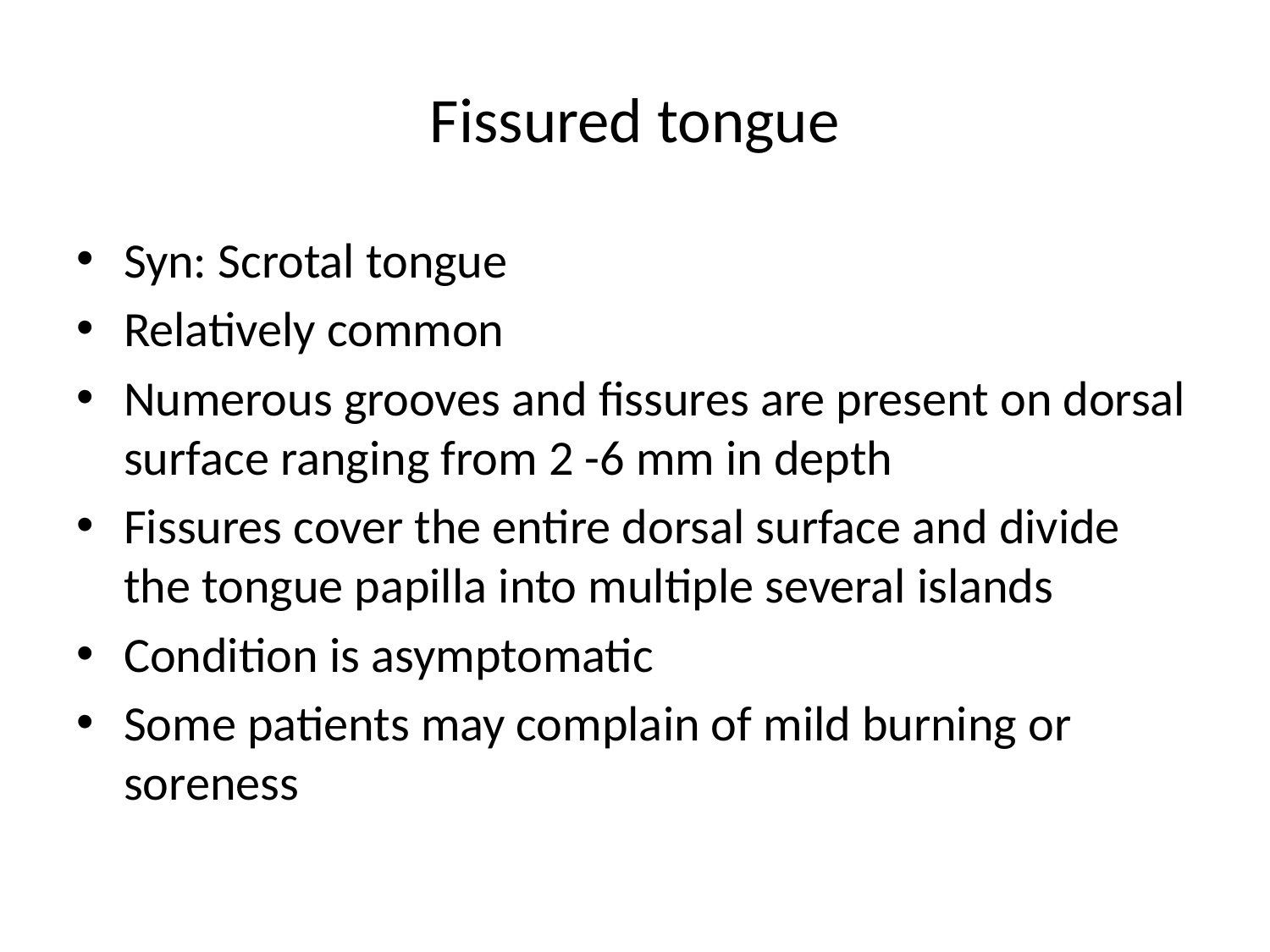

# Fissured tongue
Syn: Scrotal tongue
Relatively common
Numerous grooves and fissures are present on dorsal surface ranging from 2 -6 mm in depth
Fissures cover the entire dorsal surface and divide the tongue papilla into multiple several islands
Condition is asymptomatic
Some patients may complain of mild burning or soreness